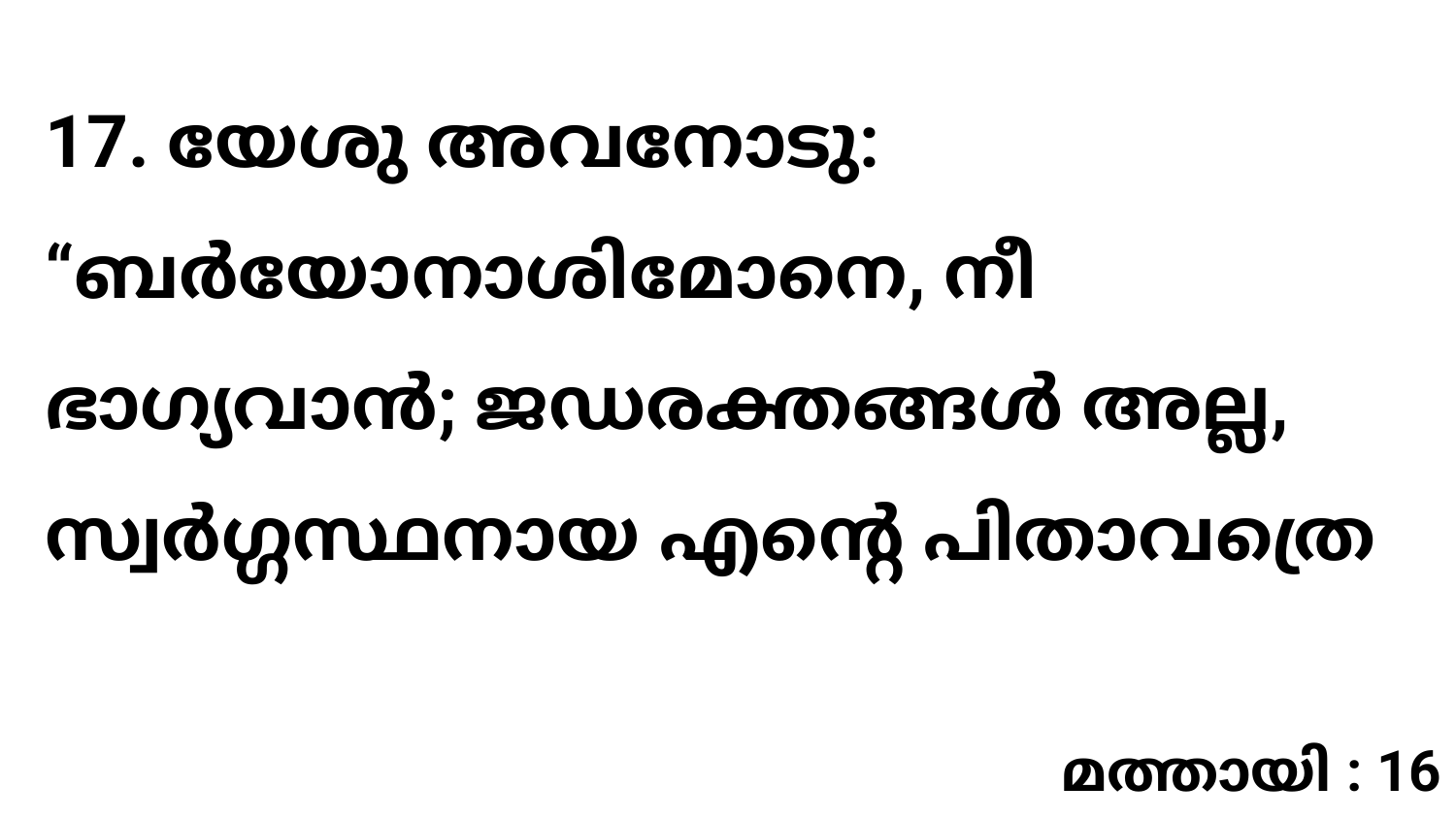

17. യേശു അവനോടു: “ബർയോനാശിമോനെ, നീ ഭാഗ്യവാൻ; ജഡരക്തങ്ങൾ അല്ല, സ്വർഗ്ഗസ്ഥനായ എന്റെ പിതാവത്രെ
മത്തായി : 16